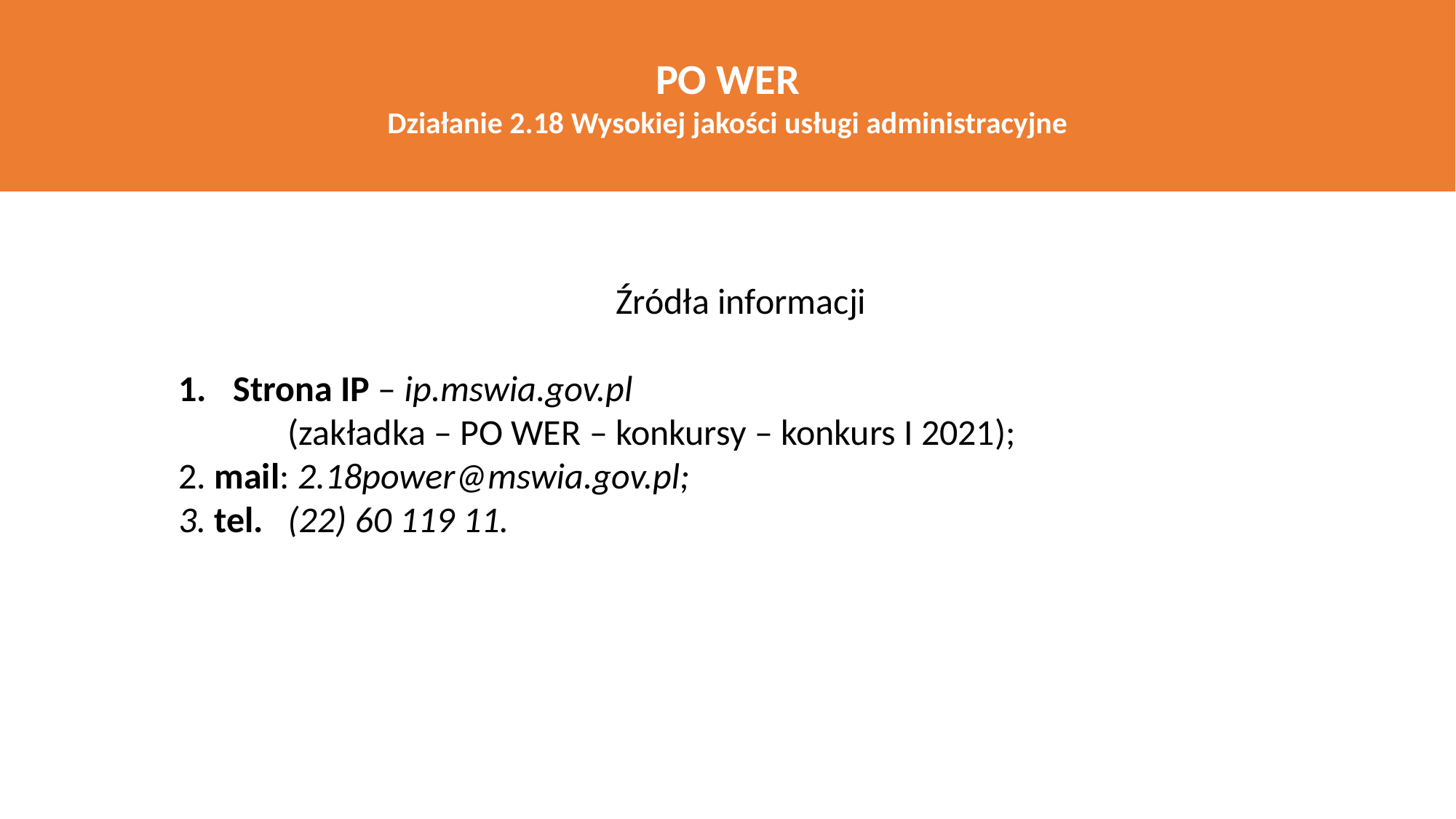

PO WER
Działanie 2.18 Wysokiej jakości usługi administracyjne
Źródła informacji

Strona IP – ip.mswia.gov.pl
	(zakładka – PO WER – konkursy – konkurs I 2021);
2. mail: 2.18power@mswia.gov.pl;
3. tel. 	(22) 60 119 11.